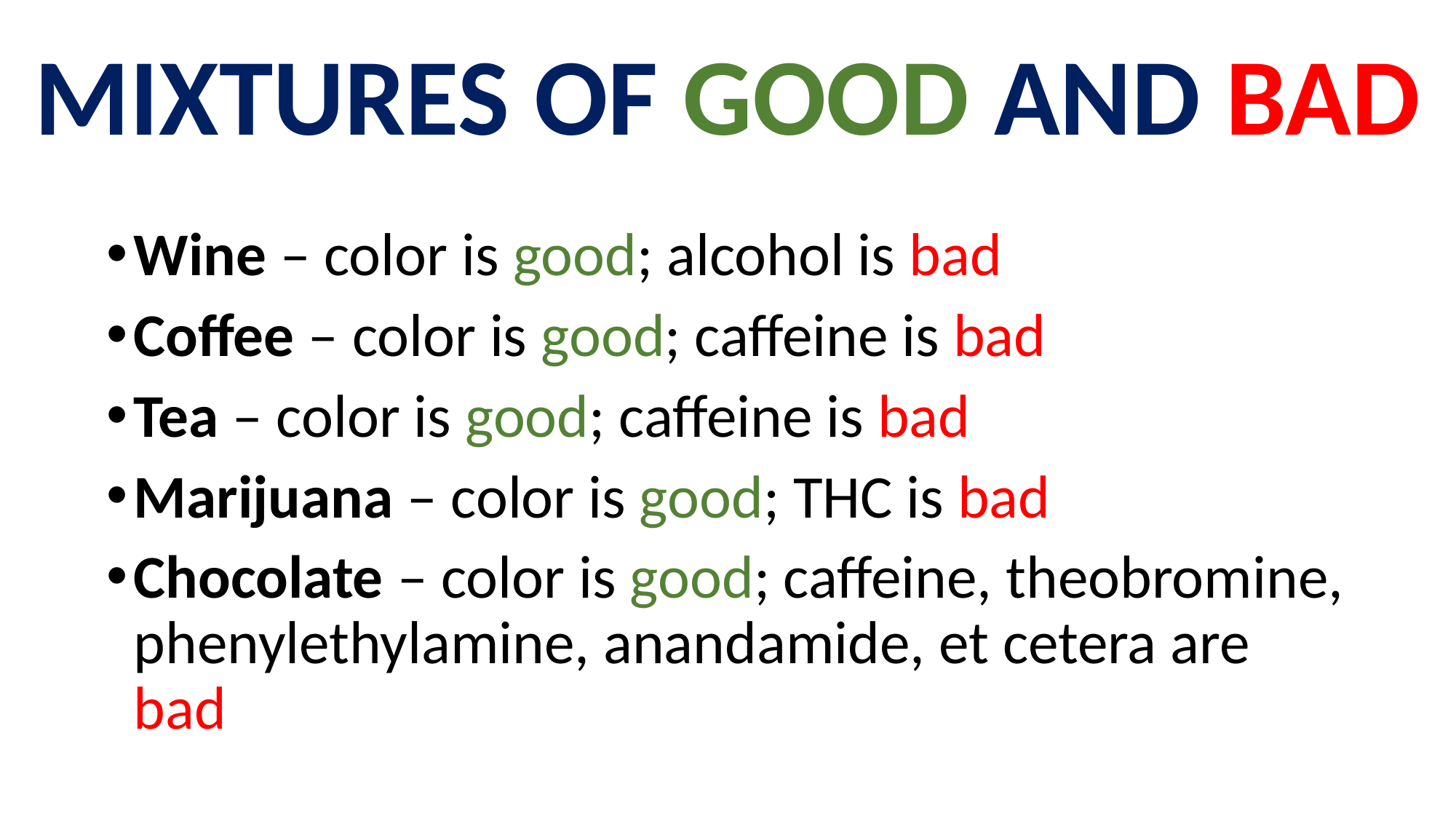

# MIXTURES OF GOOD AND BAD
Wine – color is good; alcohol is bad
Coffee – color is good; caffeine is bad
Tea – color is good; caffeine is bad
Marijuana – color is good; THC is bad
Chocolate – color is good; caffeine, theobromine, phenylethylamine, anandamide, et cetera are bad